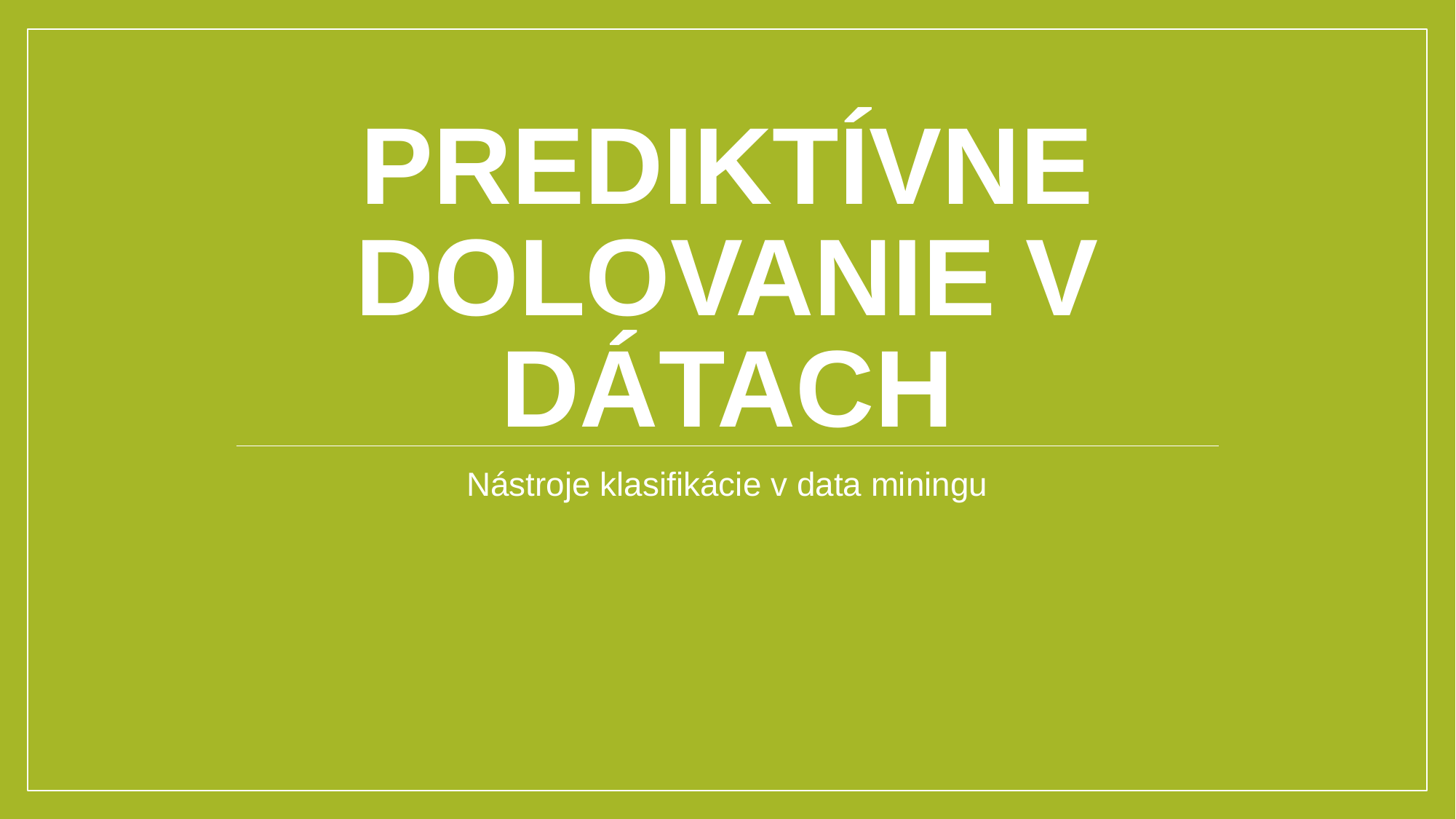

# Prediktívne dolovanie v dátach
Nástroje klasifikácie v data miningu